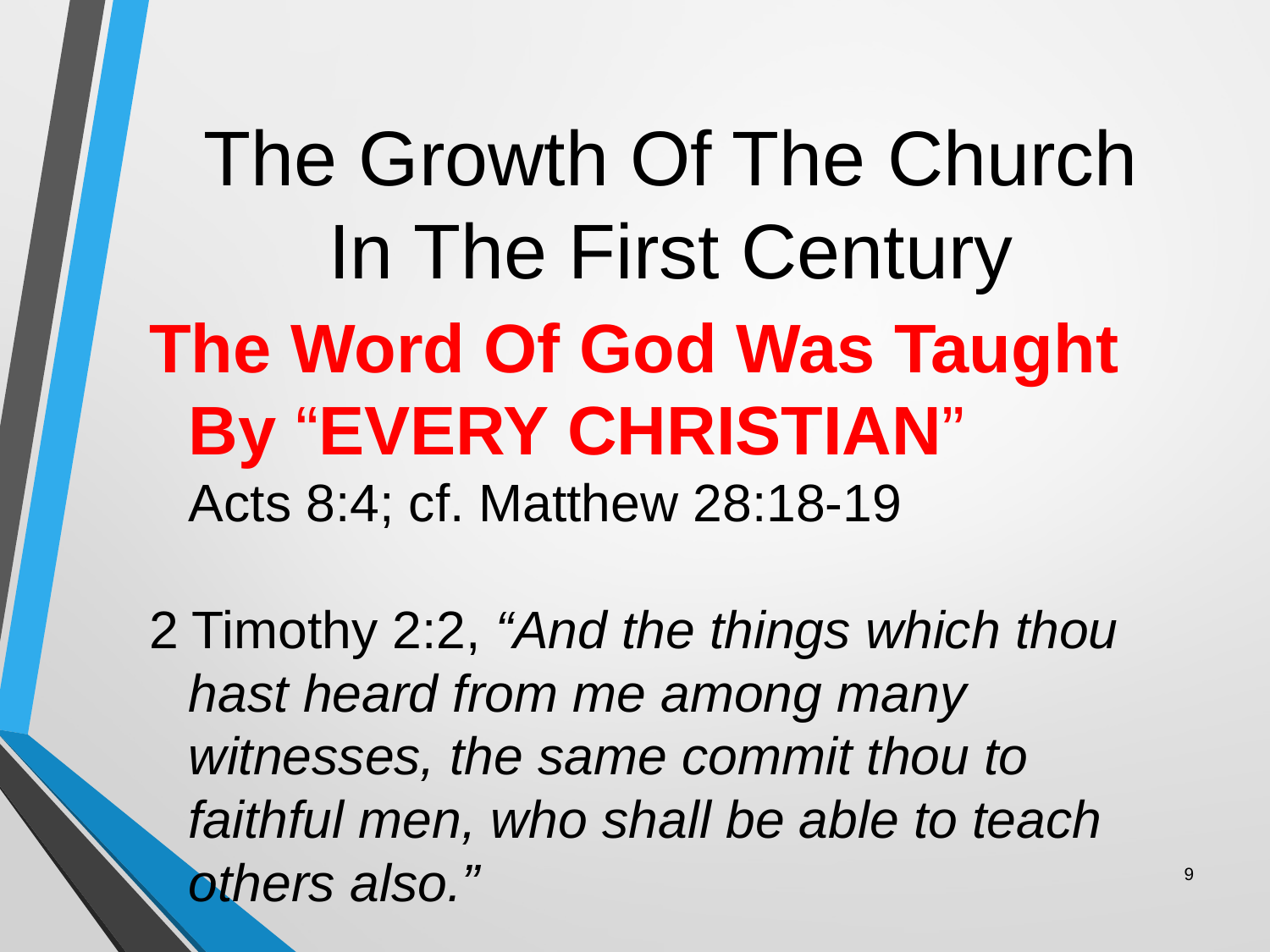

# The Growth Of The Church In The First Century
The Word Of God Was Taught By “EVERY CHRISTIAN”
Acts 8:4; cf. Matthew 28:18-19

2 Timothy 2:2, “And the things which thou hast heard from me among many witnesses, the same commit thou to faithful men, who shall be able to teach others also.”
9